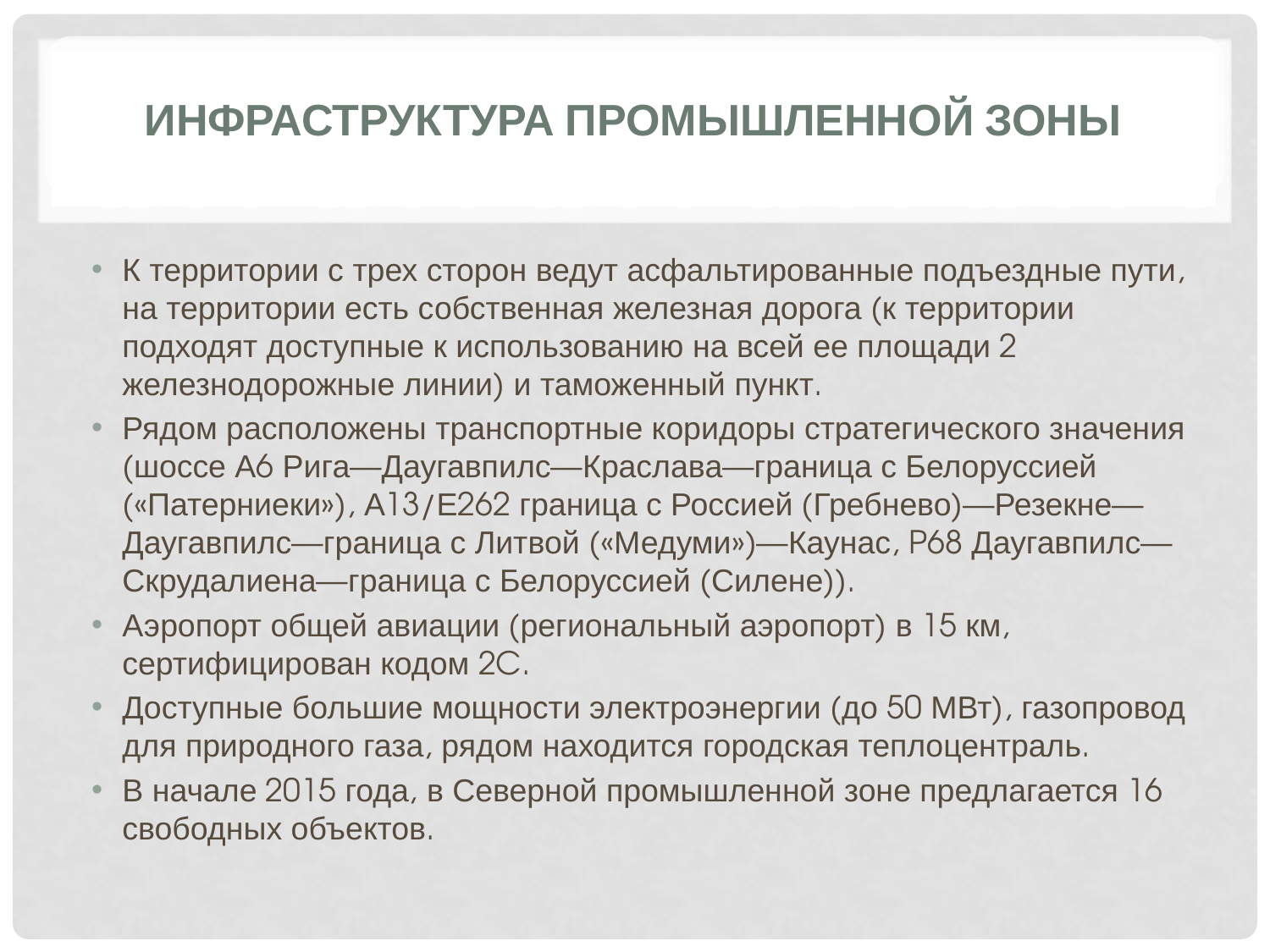

# Инфраструктура промышленной зоны
К территории с трех сторон ведут асфальтированные подъездные пути, на территории есть собственная железная дорога (к территории подходят доступные к использованию на всей ее площади 2 железнодорожные линии) и таможенный пункт.
Рядом расположены транспортные коридоры стратегического значения (шоссе А6 Рига—Даугавпилс—Краслава—граница с Белоруссией («Патерниеки»), А13/Е262 граница с Россией (Гребнево)—Резекне—Даугавпилс—граница с Литвой («Медуми»)—Каунас, P68 Даугавпилс—Скрудалиена—граница с Белоруссией (Силене)).
Аэропорт общей авиации (региональный аэропорт) в 15 км, сертифицирован кодом 2C.
Доступные большие мощности электроэнергии (до 50 МВт), газопровод для природного газа, рядом находится городская теплоцентраль.
В начале 2015 года, в Северной промышленной зоне предлагается 16 свободных объектов.